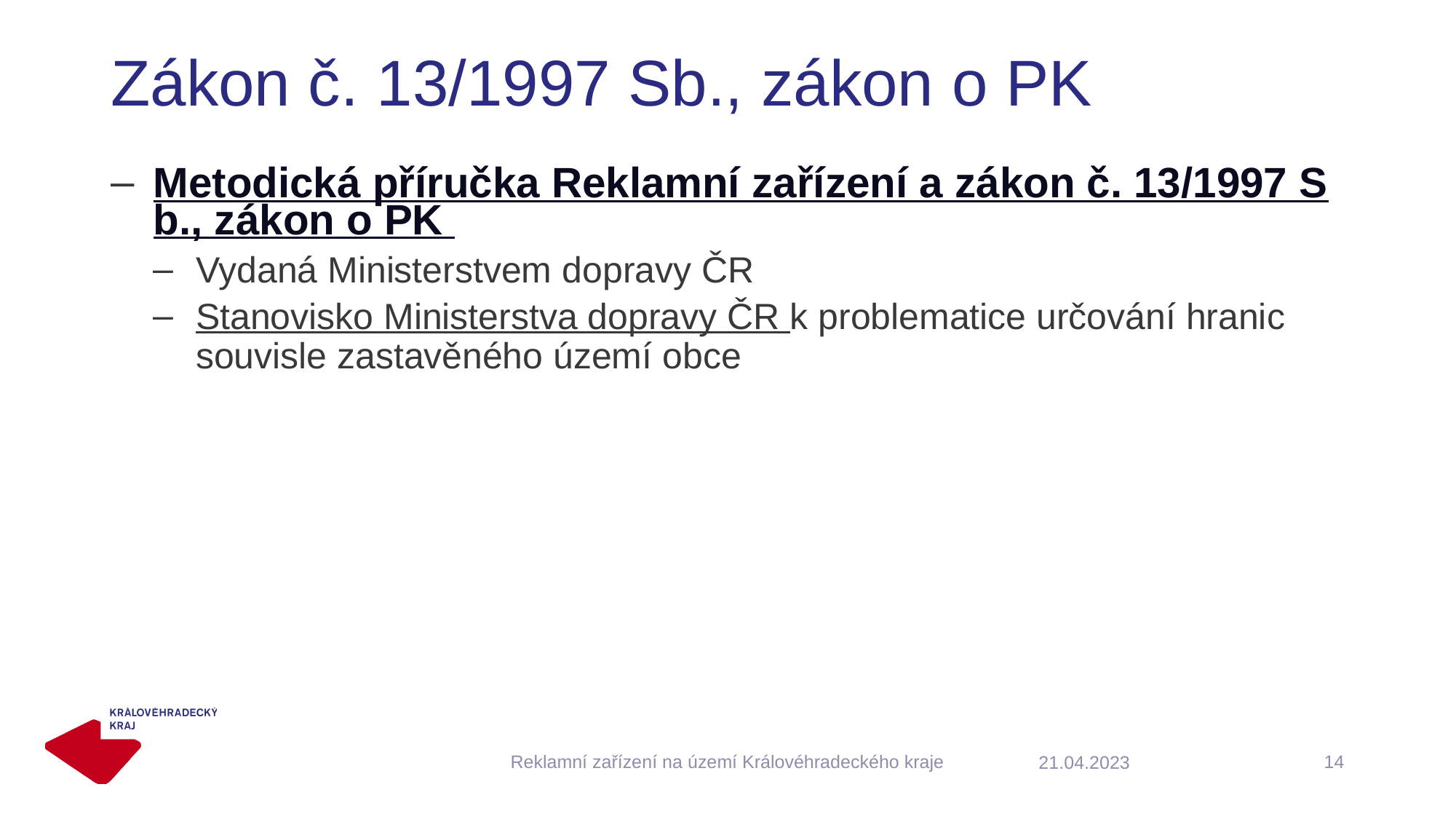

# Zákon č. 13/1997 Sb., zákon o PK
Metodická příručka Reklamní zařízení a zákon č. 13/1997 Sb., zákon o PK
Vydaná Ministerstvem dopravy ČR
Stanovisko Ministerstva dopravy ČR k problematice určování hranic souvisle zastavěného území obce

Reklamní zařízení na území Královéhradeckého kraje
14
21.04.2023